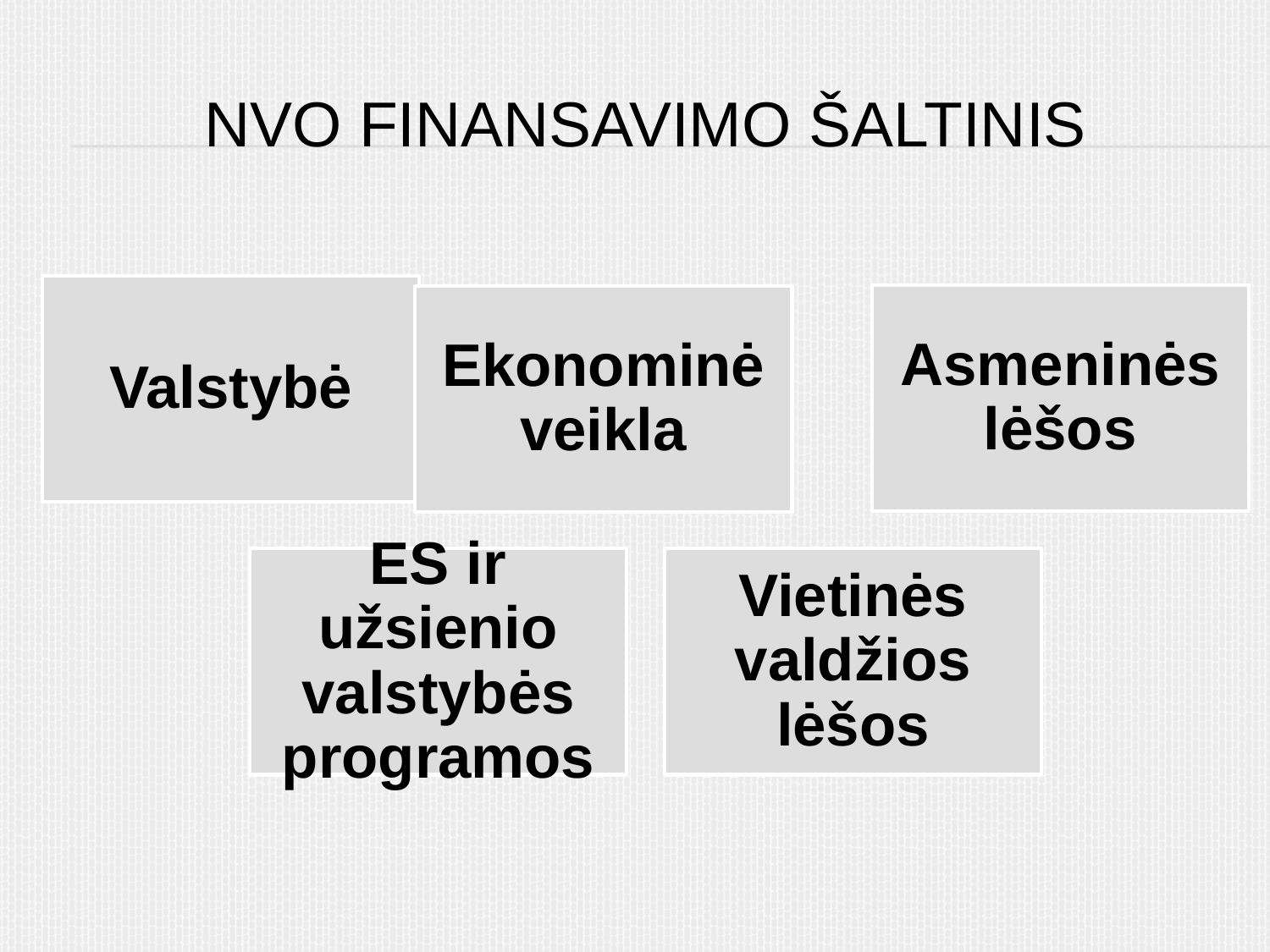

# NVO finansavimo šaltinis
Valstybė
Ekonominė veikla
Asmeninės lėšos
ES ir užsienio valstybės programos
Vietinės valdžios lėšos